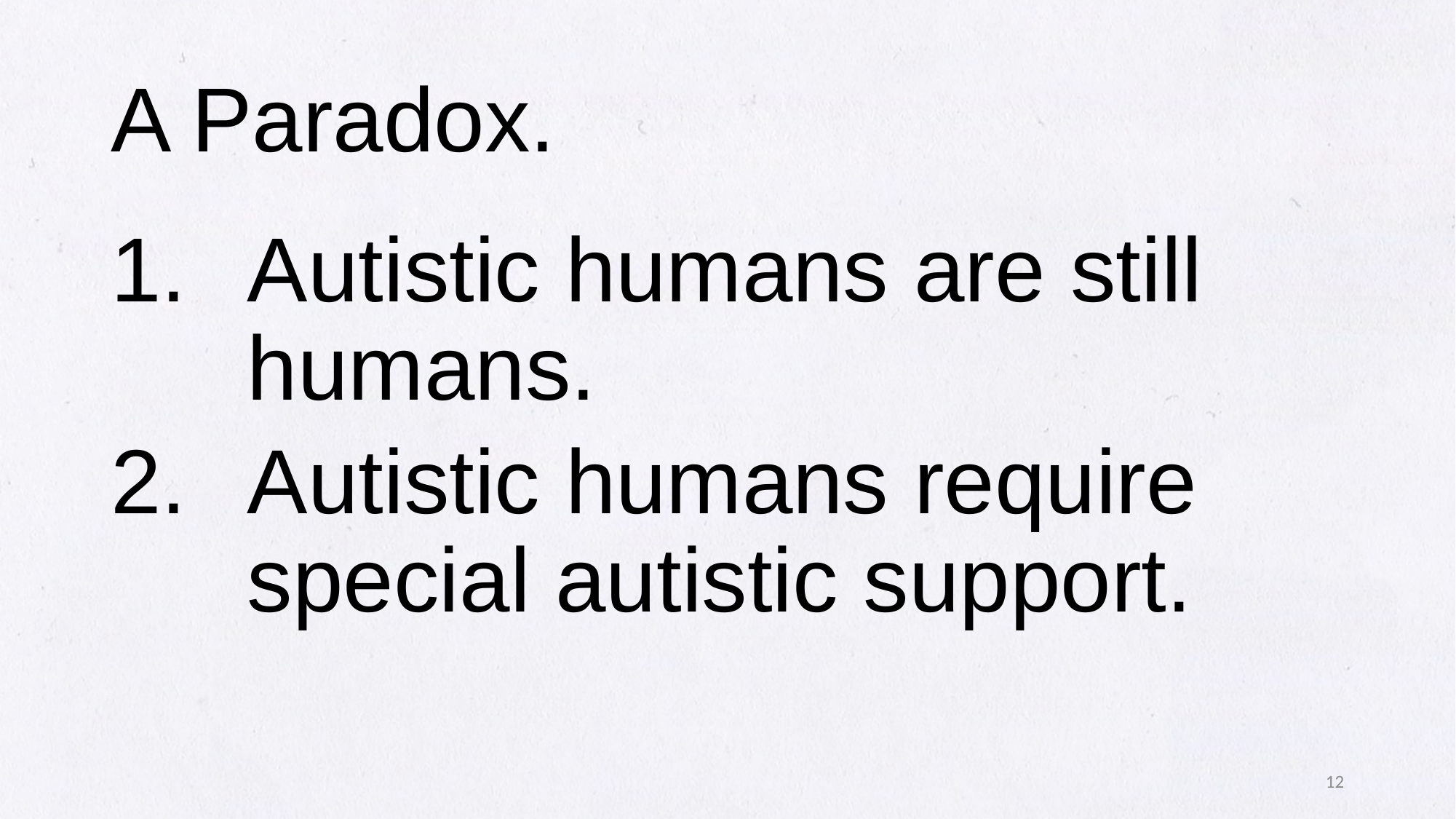

# A Paradox.
Autistic humans are still humans.
Autistic humans require special autistic support.
12